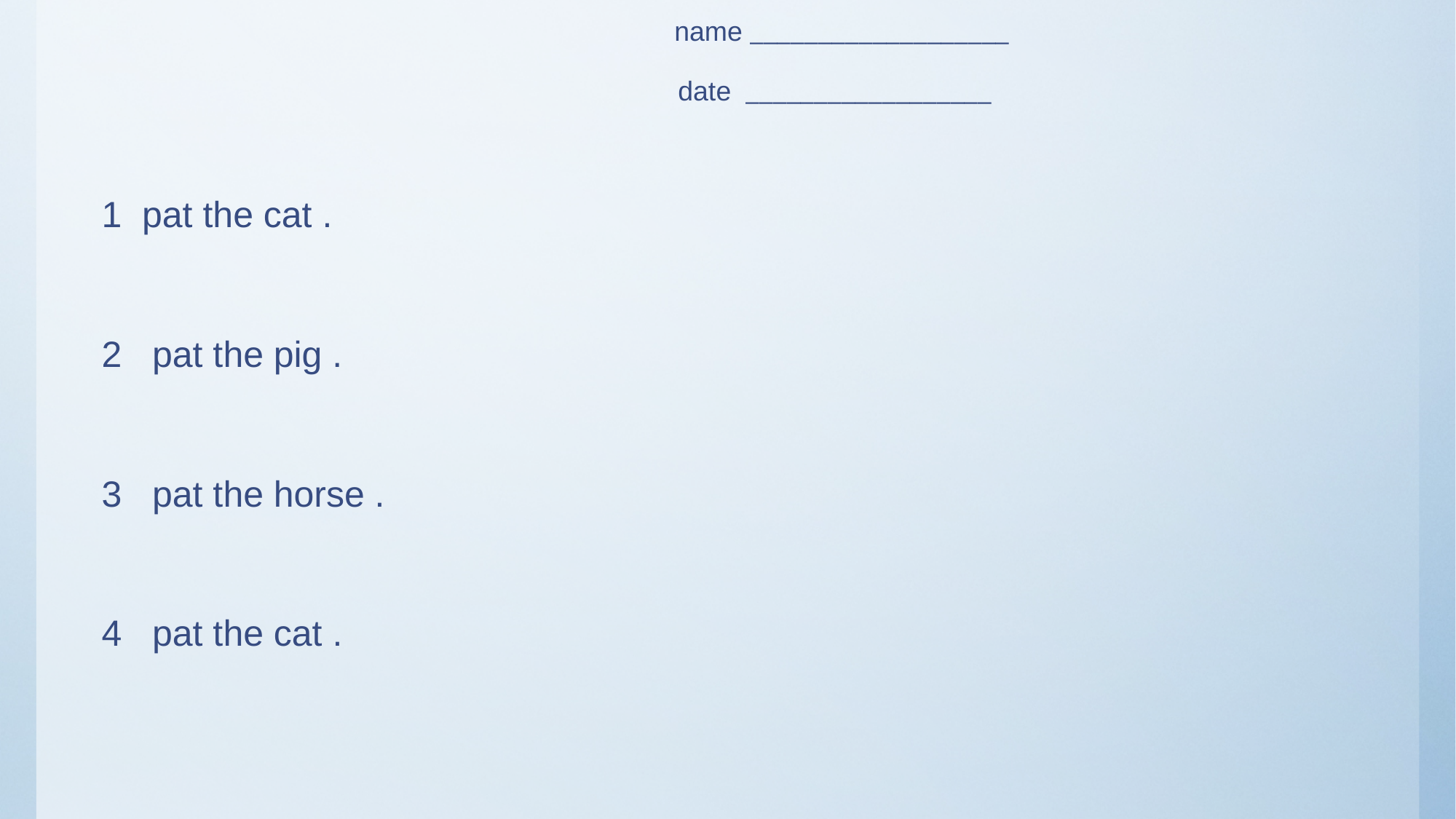

name ___________________
					    date  __________________

1  pat the cat .

2   pat the pig .

3   pat the horse .

4   pat the cat .